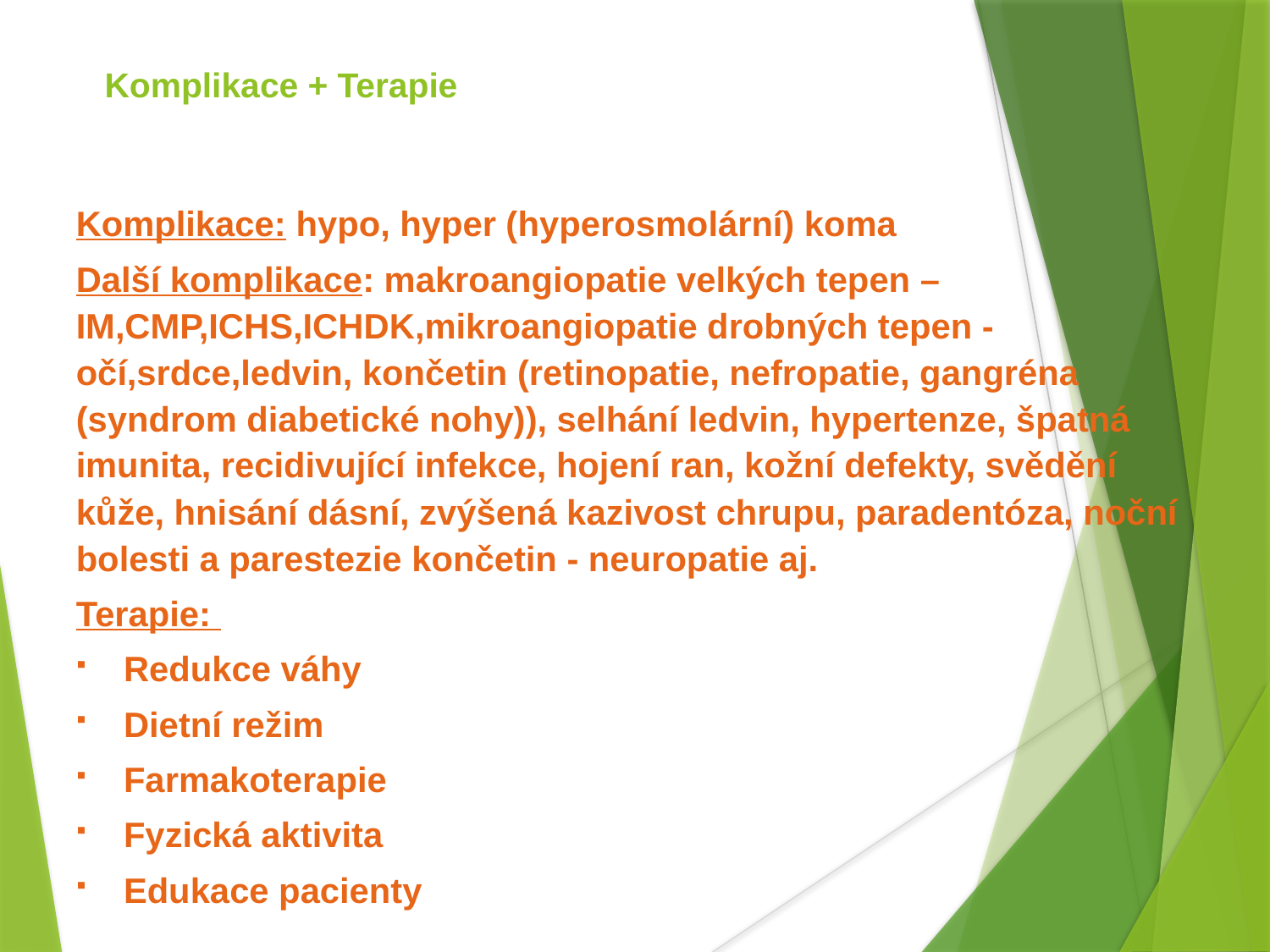

Komplikace + Terapie
Komplikace: hypo, hyper (hyperosmolární) koma
Další komplikace: makroangiopatie velkých tepen –IM,CMP,ICHS,ICHDK,mikroangiopatie drobných tepen - očí,srdce,ledvin, končetin (retinopatie, nefropatie, gangréna (syndrom diabetické nohy)), selhání ledvin, hypertenze, špatná imunita, recidivující infekce, hojení ran, kožní defekty, svědění kůže, hnisání dásní, zvýšená kazivost chrupu, paradentóza, noční bolesti a parestezie končetin - neuropatie aj.
Terapie:
Redukce váhy
Dietní režim
Farmakoterapie
Fyzická aktivita
Edukace pacienty